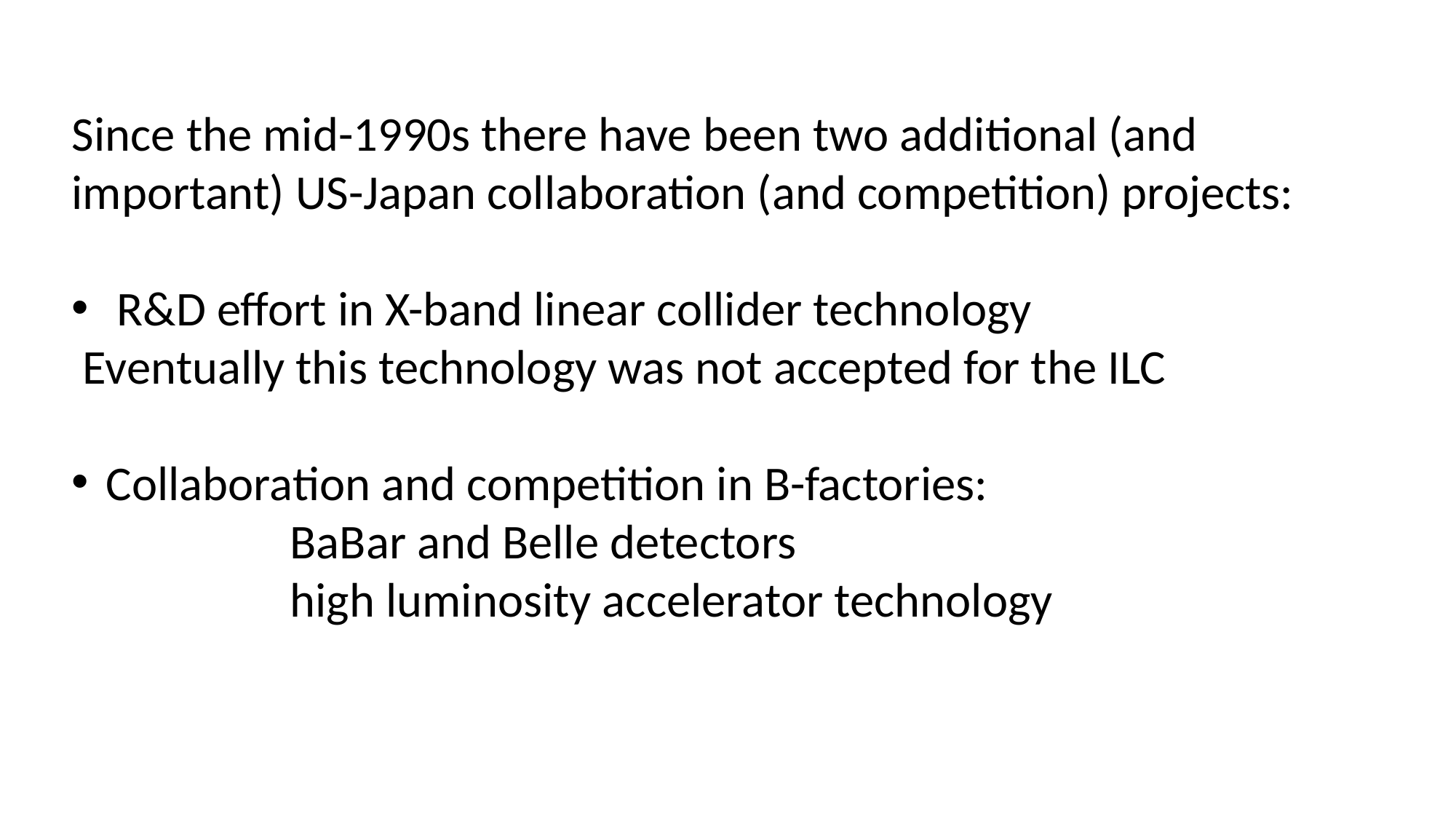

Since the mid-1990s there have been two additional (and important) US-Japan collaboration (and competition) projects:

 R&D effort in X-band linear collider technology
 Eventually this technology was not accepted for the ILC

Collaboration and competition in B-factories:
                    BaBar and Belle detectors
                    high luminosity accelerator technology